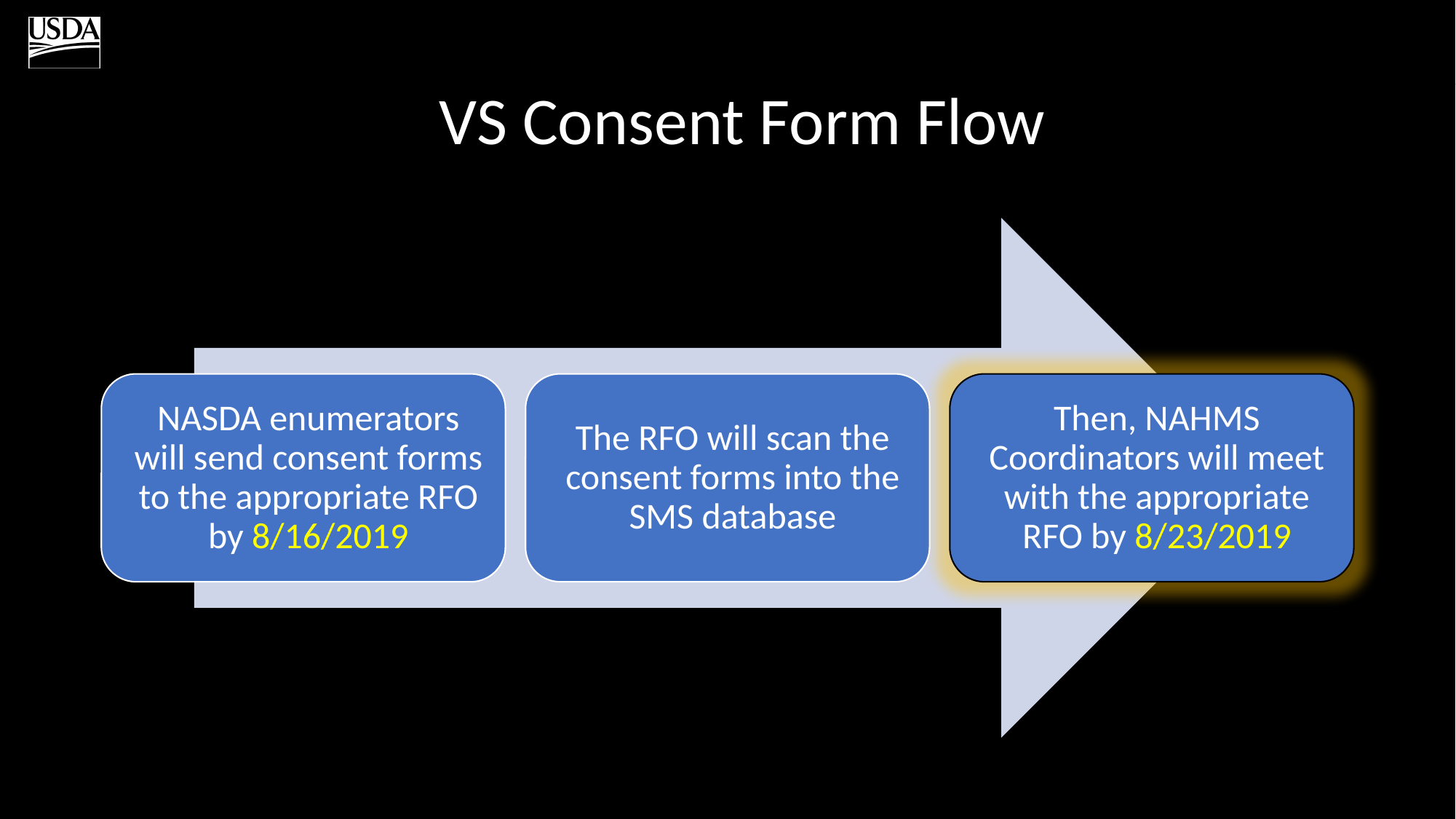

# VS Consent Form Flow
NASDA enumerators will send consent forms to the appropriate RFO by 8/16/2019
The RFO will scan the consent forms into the SMS database
Then, NAHMS Coordinators will meet with the appropriate RFO by 8/23/2019